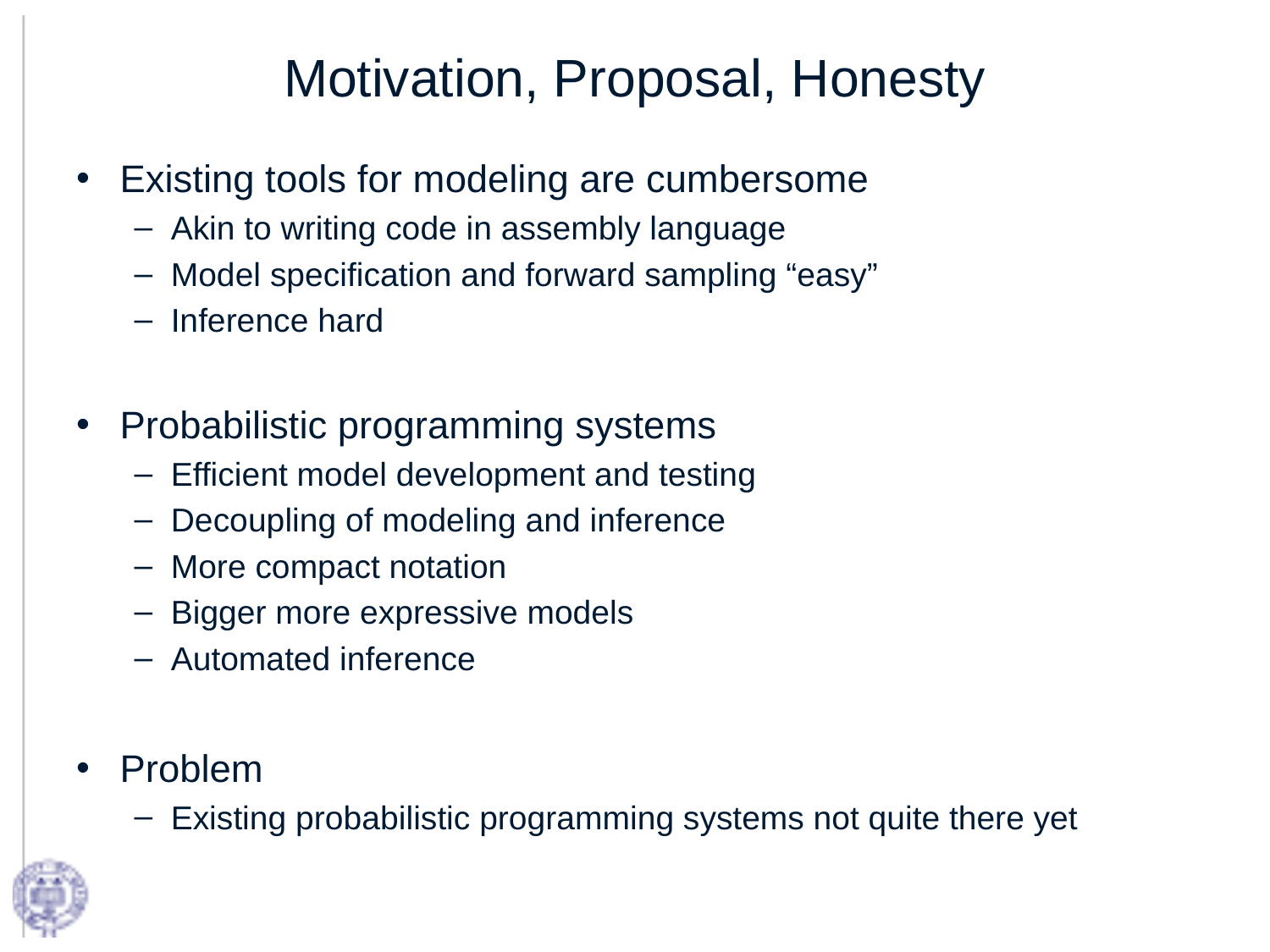

# Motivation, Proposal, Honesty
Existing tools for modeling are cumbersome
Akin to writing code in assembly language
Model specification and forward sampling “easy”
Inference hard

Probabilistic programming systems
Efficient model development and testing
Decoupling of modeling and inference
More compact notation
Bigger more expressive models
Automated inference

Problem
Existing probabilistic programming systems not quite there yet